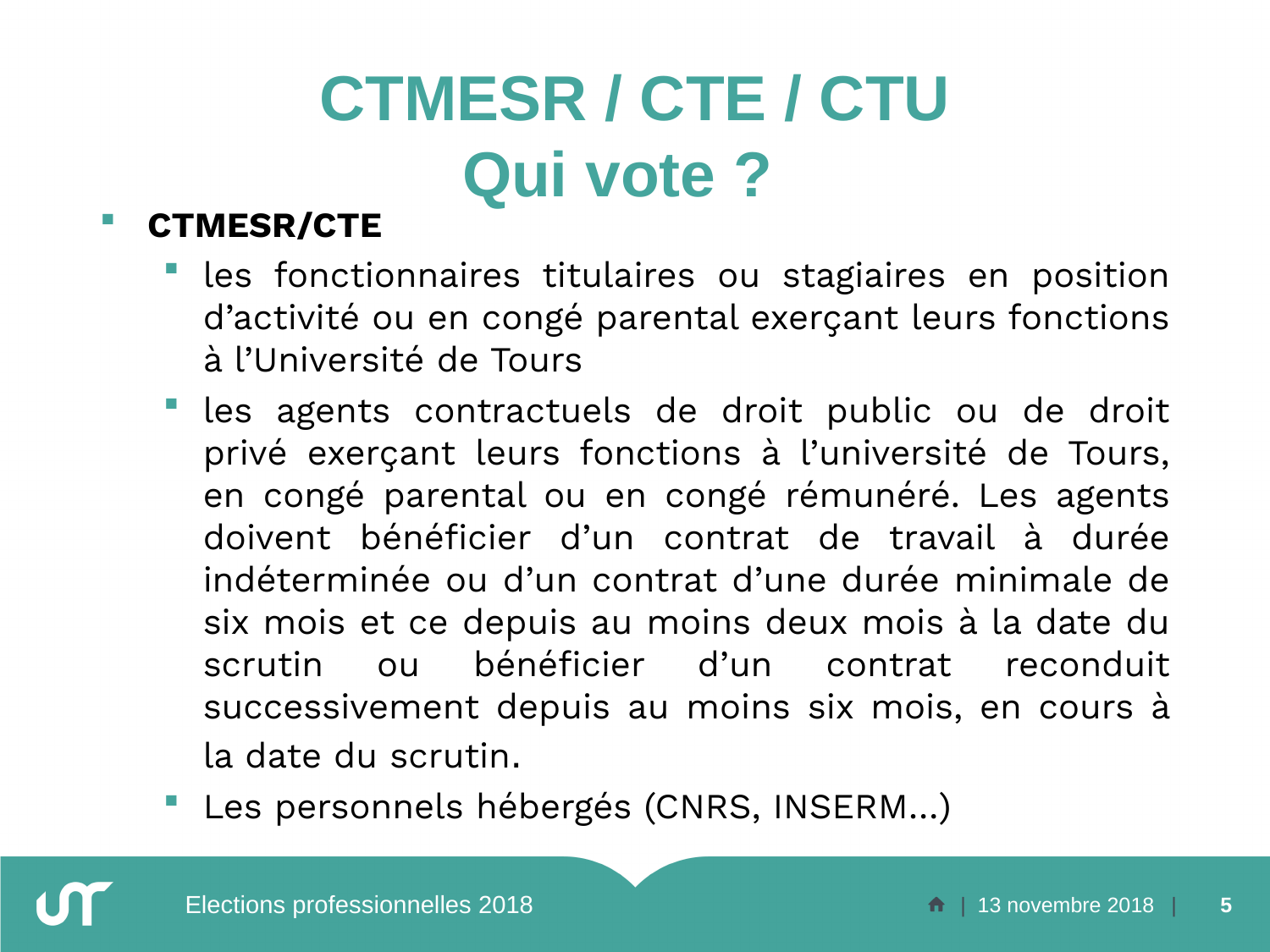

# CTMESR / CTE / CTU Qui vote ?
CTMESR/CTE
les fonctionnaires titulaires ou stagiaires en position d’activité ou en congé parental exerçant leurs fonctions à l’Université de Tours
les agents contractuels de droit public ou de droit privé exerçant leurs fonctions à l’université de Tours, en congé parental ou en congé rémunéré. Les agents doivent bénéficier d’un contrat de travail à durée indéterminée ou d’un contrat d’une durée minimale de six mois et ce depuis au moins deux mois à la date du scrutin ou bénéficier d’un contrat reconduit successivement depuis au moins six mois, en cours à la date du scrutin.
Les personnels hébergés (CNRS, INSERM…)

Elections professionnelles 2018